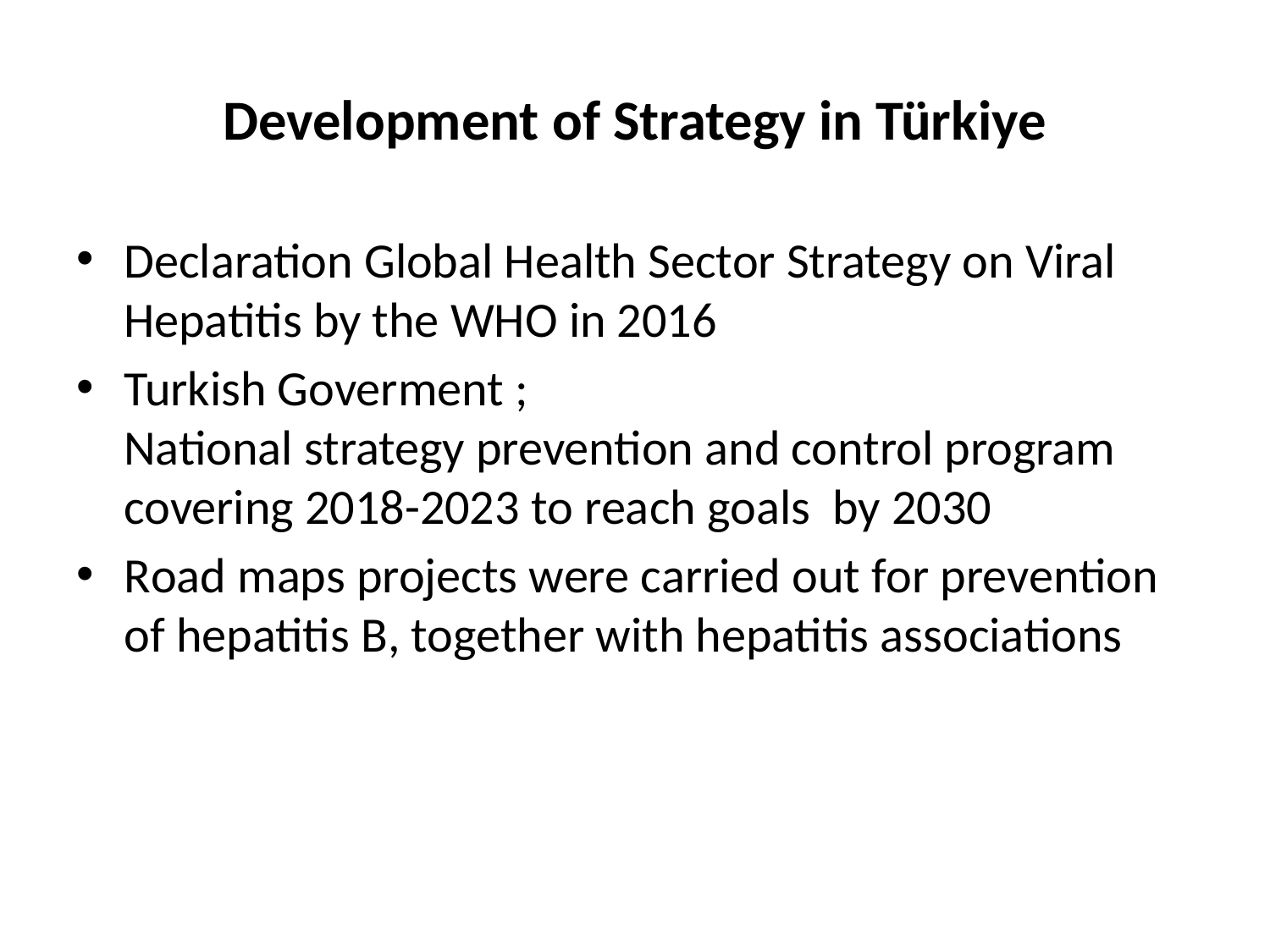

# Development of Strategy in Türkiye
Declaration Global Health Sector Strategy on Viral Hepatitis by the WHO in 2016
Turkish Goverment ;                                               National strategy prevention and control program covering 2018-2023 to reach goals  by 2030
Road maps projects were carried out for prevention of hepatitis B, together with hepatitis associations